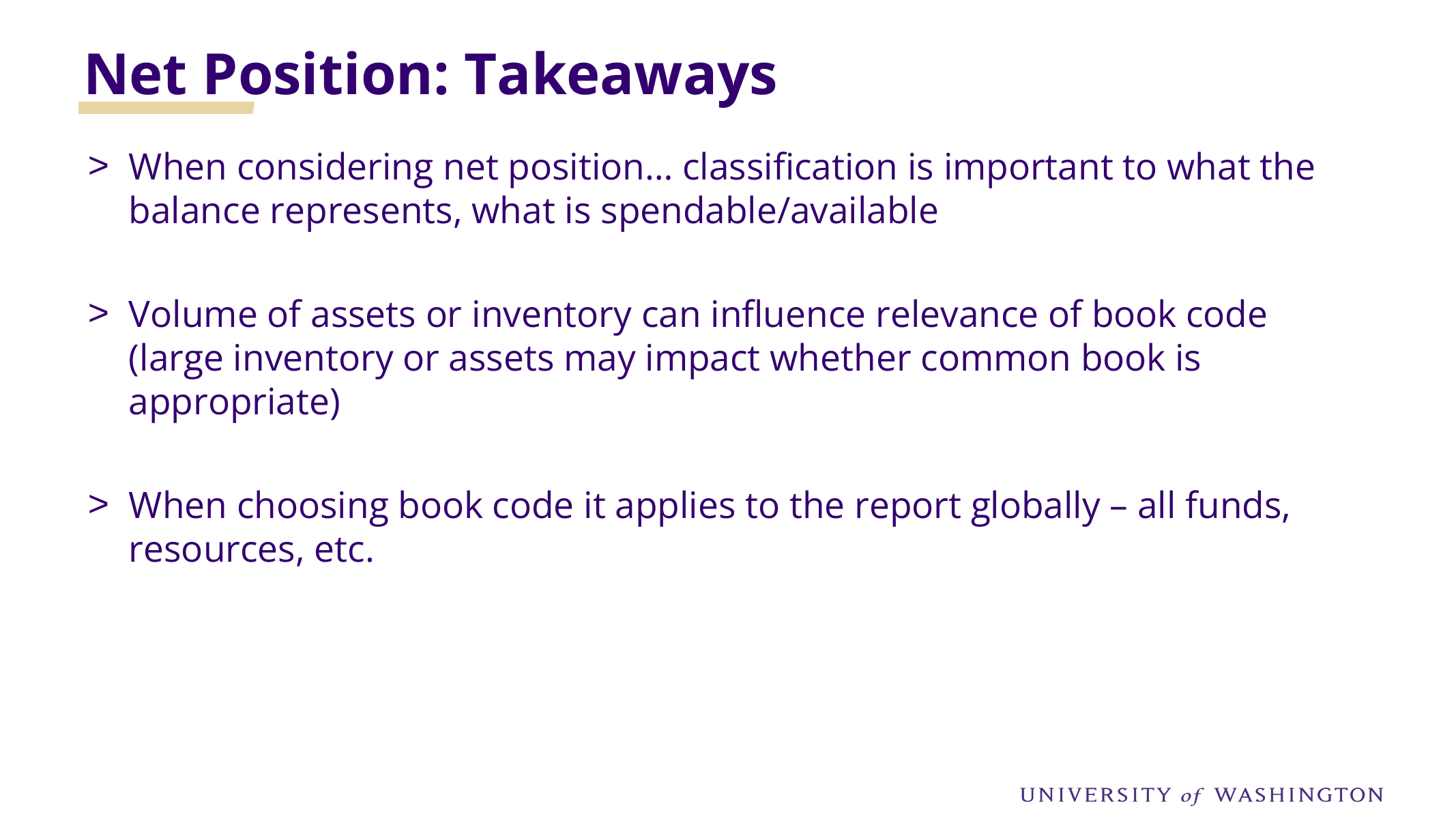

Net Position: Takeaways
When considering net position… classification is important to what the balance represents, what is spendable/available

Volume of assets or inventory can influence relevance of book code (large inventory or assets may impact whether common book is appropriate)

When choosing book code it applies to the report globally – all funds, resources, etc.